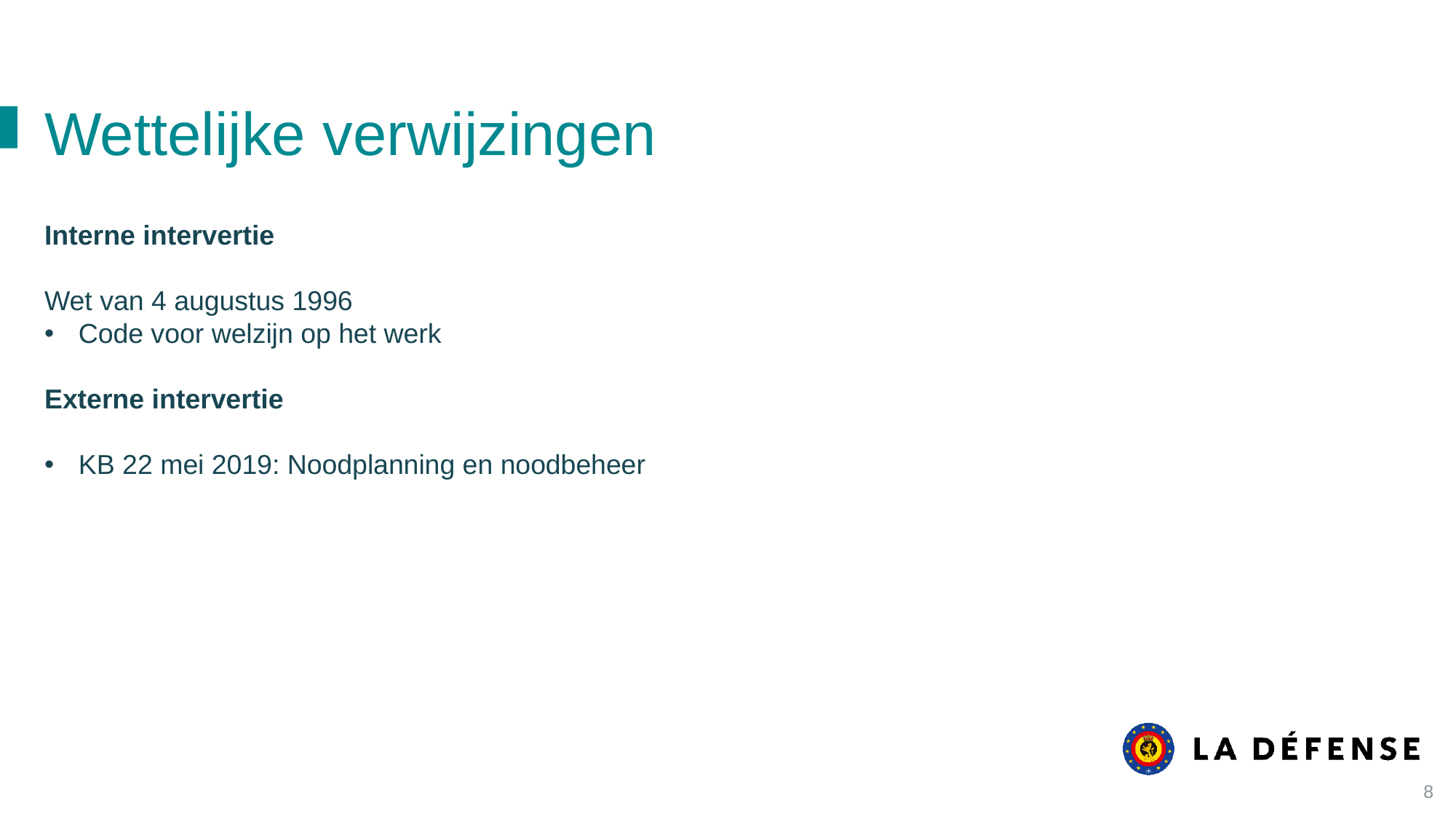

Wettelijke verwijzingen
Interne intervertie

Wet van 4 augustus 1996
Code voor welzijn op het werk

Externe intervertie

KB 22 mei 2019: Noodplanning en noodbeheer